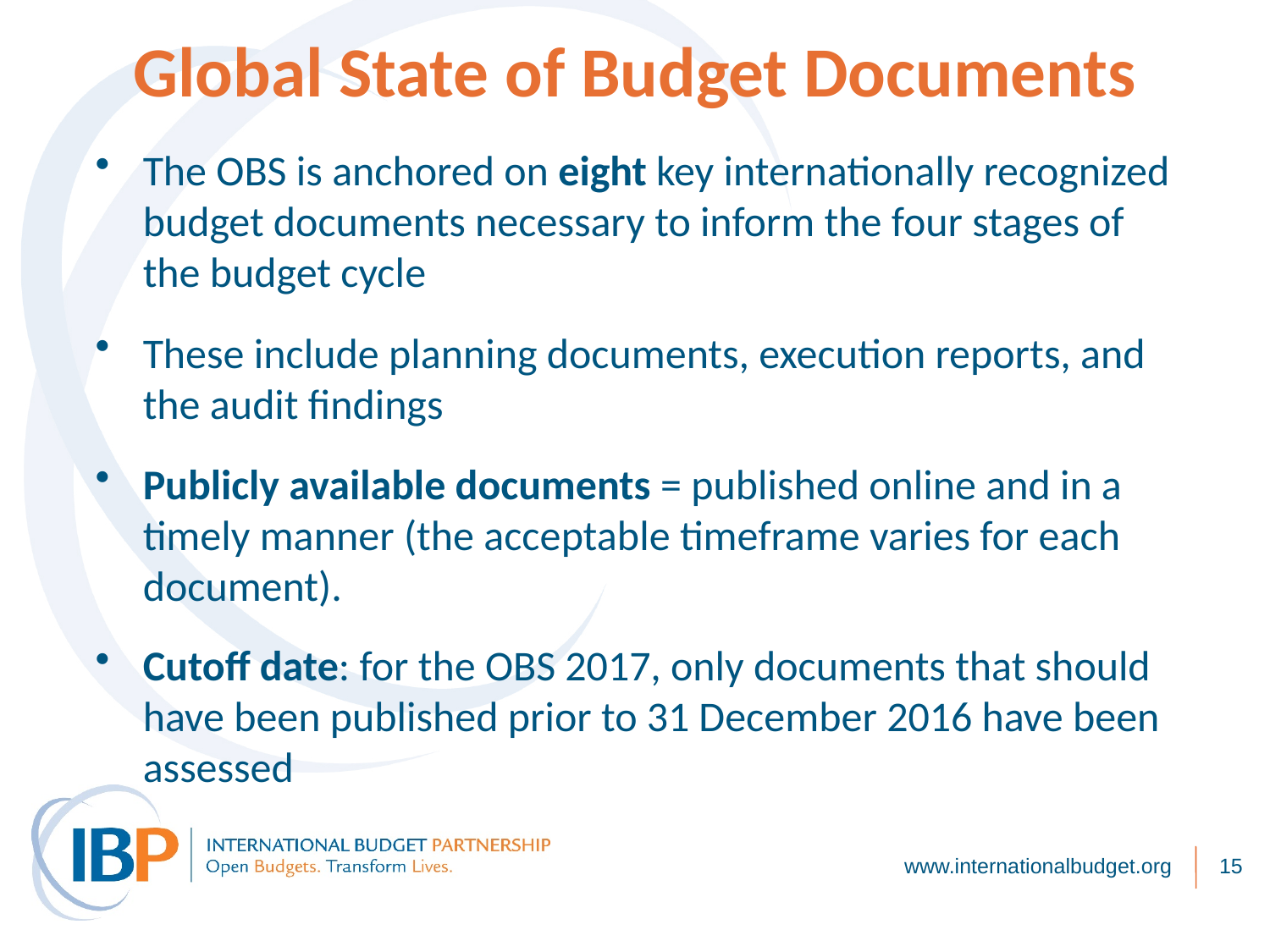

# Global State of Budget Documents
The OBS is anchored on eight key internationally recognized budget documents necessary to inform the four stages of the budget cycle
These include planning documents, execution reports, and the audit findings
Publicly available documents = published online and in a timely manner (the acceptable timeframe varies for each document).
Cutoff date: for the OBS 2017, only documents that should have been published prior to 31 December 2016 have been assessed
www.internationalbudget.org
15